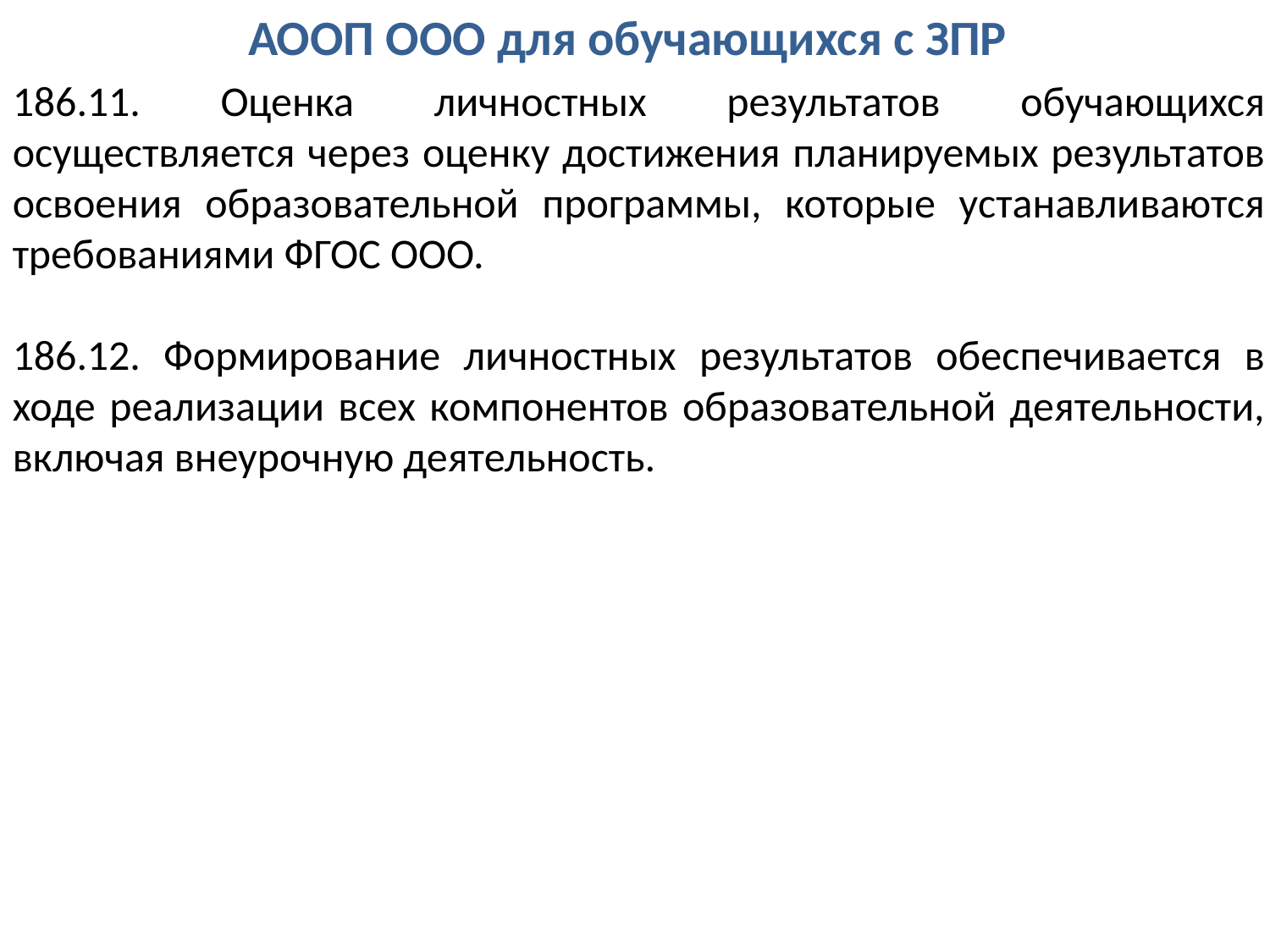

АООП ООО для обучающихся с ЗПР
186.11. Оценка личностных результатов обучающихся осуществляется через оценку достижения планируемых результатов освоения образовательной программы, которые устанавливаются требованиями ФГОС ООО.

186.12. Формирование личностных результатов обеспечивается в ходе реализации всех компонентов образовательной деятельности, включая внеурочную деятельность.